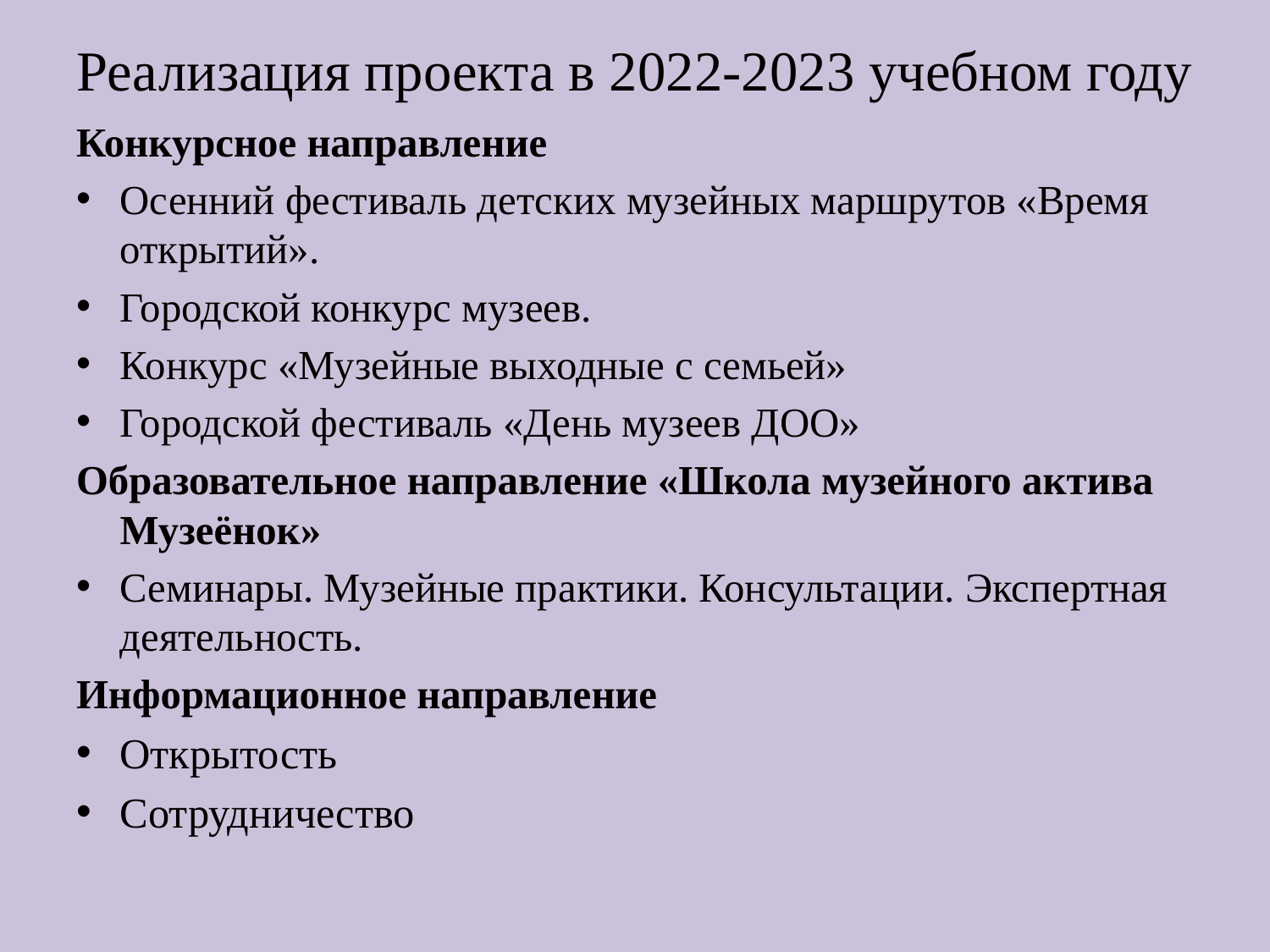

# Реализация проекта в 2022-2023 учебном году
Конкурсное направление
Осенний фестиваль детских музейных маршрутов «Время открытий».
Городской конкурс музеев.
Конкурс «Музейные выходные с семьей»
Городской фестиваль «День музеев ДОО»
Образовательное направление «Школа музейного актива Музеёнок»
Семинары. Музейные практики. Консультации. Экспертная деятельность.
Информационное направление
Открытость
Сотрудничество